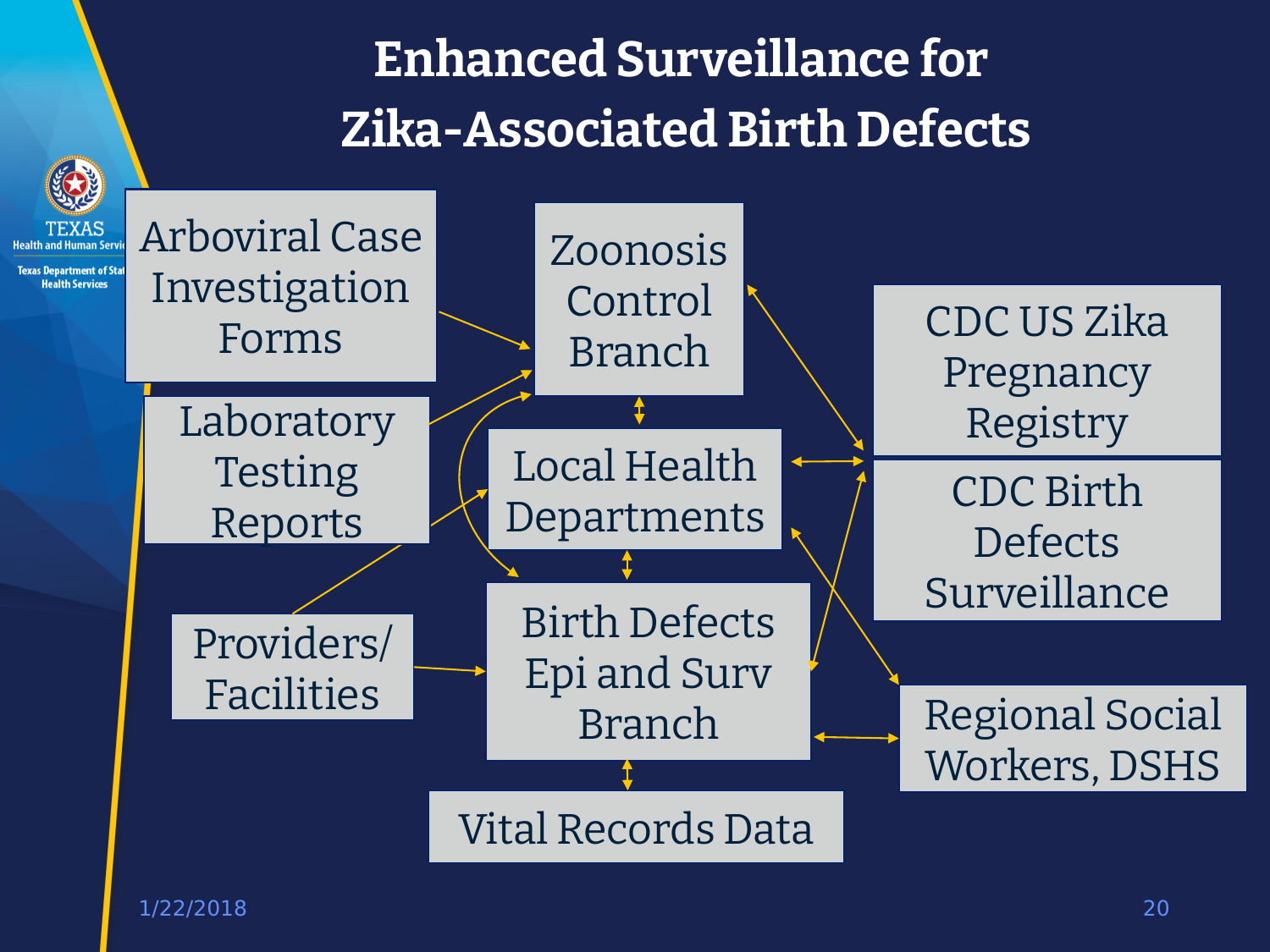

Enhanced Surveillance for
Zika-Associated Birth Defects
Arboviral Case Investigation Forms
Laboratory Testing Reports
Zoonosis Control Branch
CDC US Zika Pregnancy Registry

Local Health Departments
Birth Defects Epi and Surv Branch
Providers/
Facilities
Regional Social Workers, DSHS
Vital Records Data
CDC Birth Defects Surveillance
1/22/2018

20